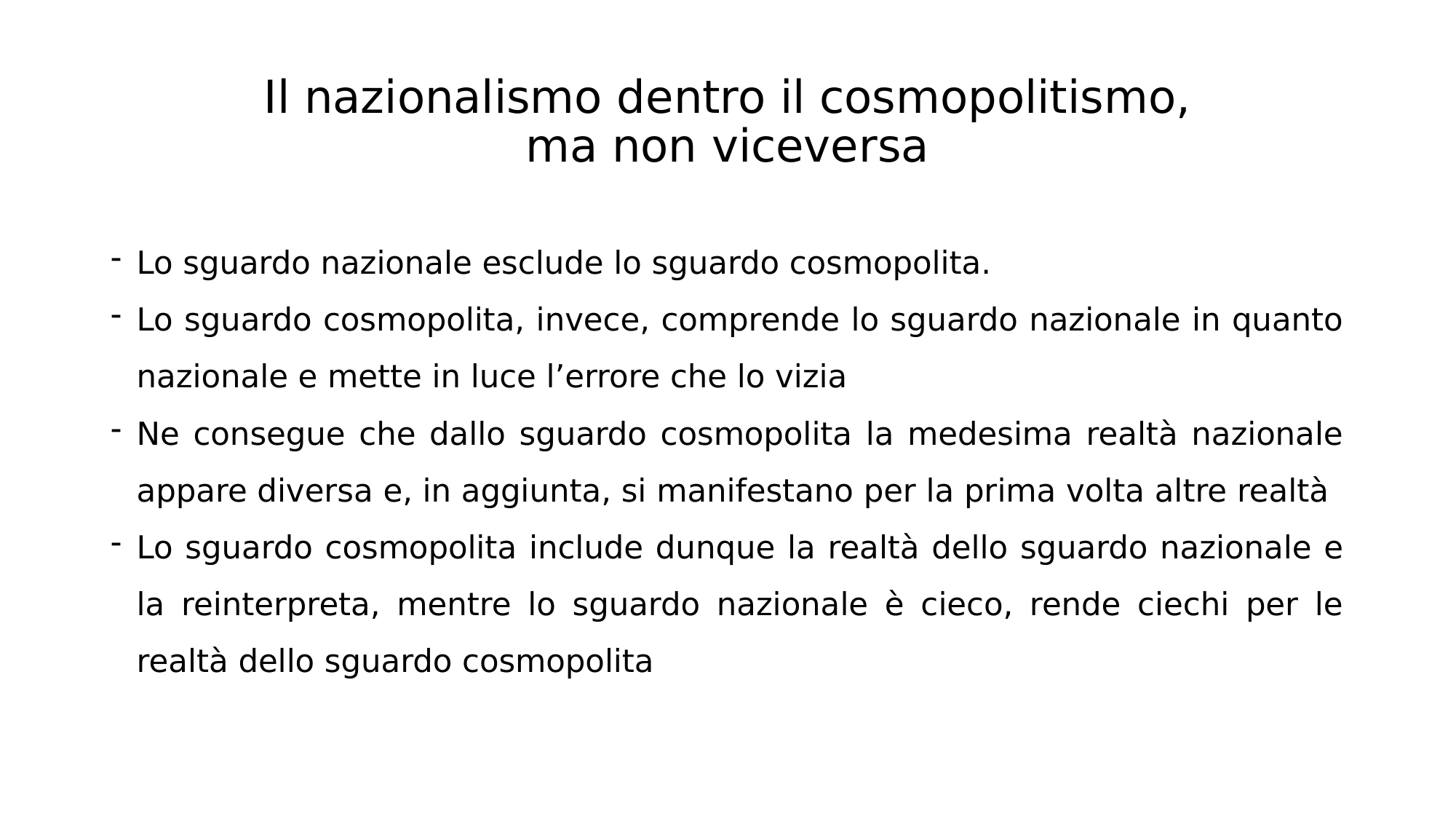

# Il nazionalismo dentro il cosmopolitismo, ma non viceversa
Lo sguardo nazionale esclude lo sguardo cosmopolita.
Lo sguardo cosmopolita, invece, comprende lo sguardo nazionale in quanto nazionale e mette in luce l’errore che lo vizia
Ne consegue che dallo sguardo cosmopolita la medesima realtà nazionale appare diversa e, in aggiunta, si manifestano per la prima volta altre realtà
Lo sguardo cosmopolita include dunque la realtà dello sguardo nazionale e la reinterpreta, mentre lo sguardo nazionale è cieco, rende ciechi per le realtà dello sguardo cosmopolita